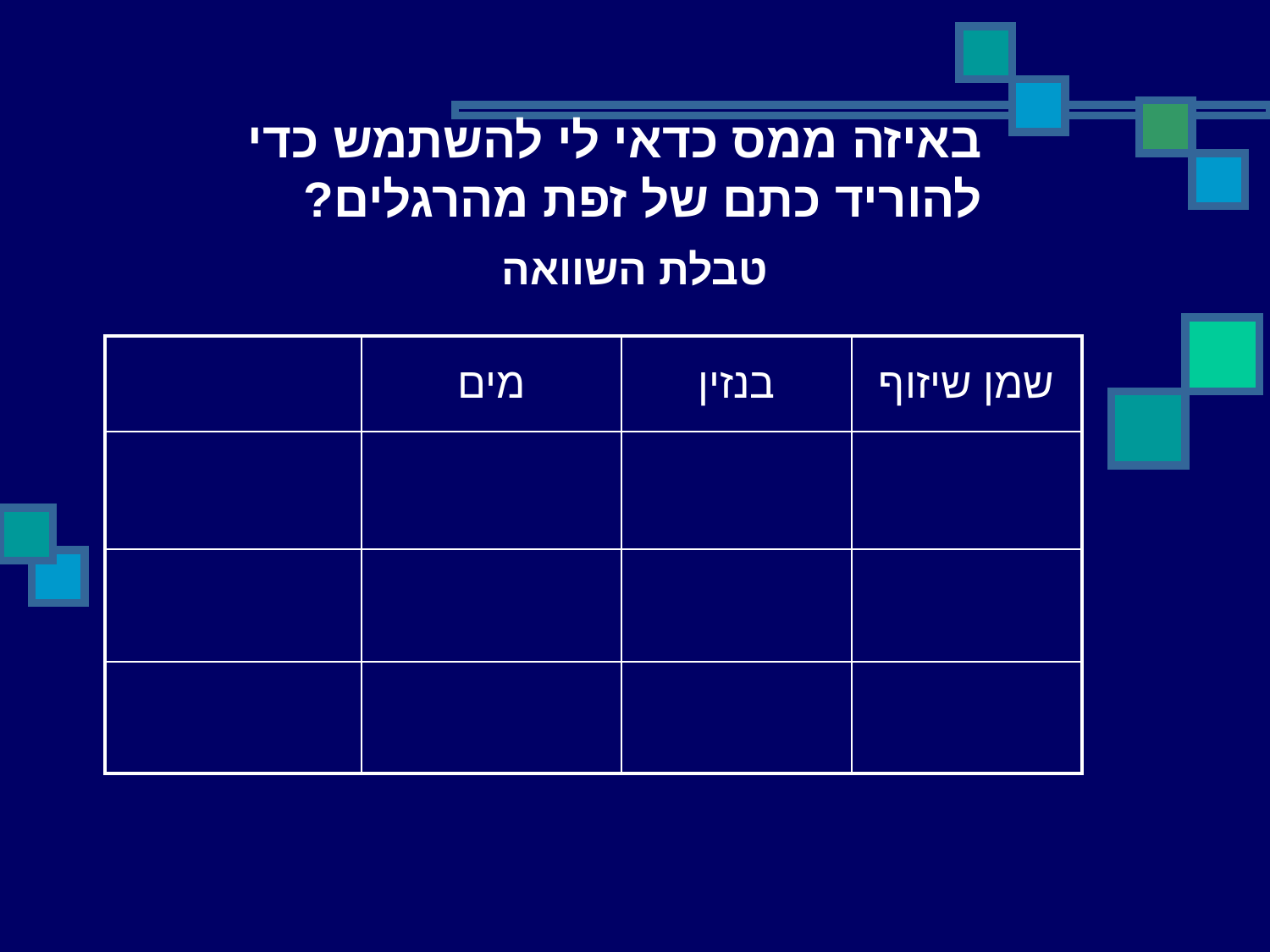

באיזה ממס כדאי לי להשתמש כדי להוריד כתם של זפת מהרגלים?
טבלת השוואה
|  | מים | בנזין | שמן שיזוף |
| --- | --- | --- | --- |
|  |  |  |  |
|  |  |  |  |
|  |  |  |  |